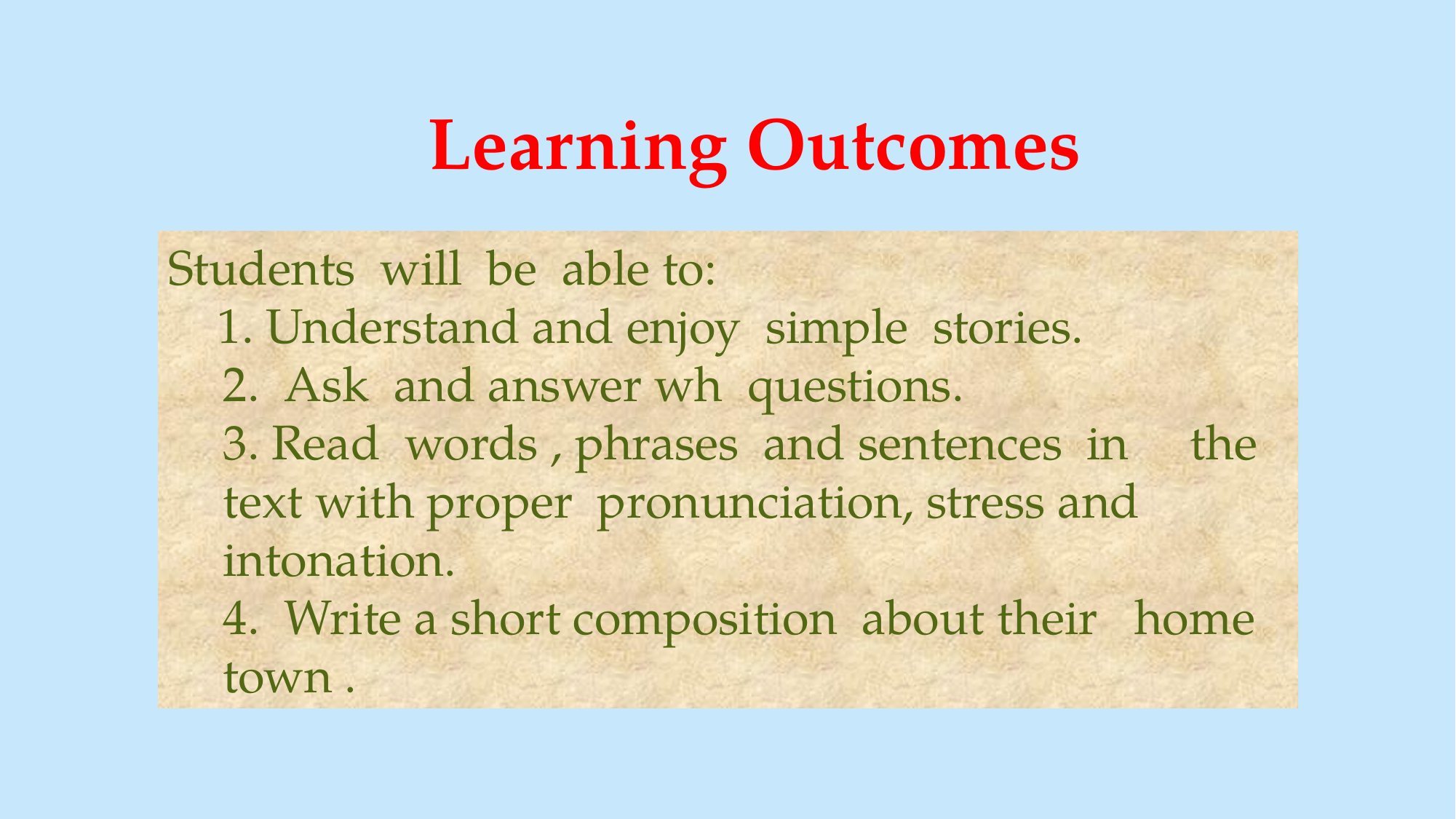

Learning Outcomes
Students  will  be  able to:
    1. Understand and enjoy  simple  stories.
	2.  Ask  and answer wh  questions.
	3. Read  words , phrases  and sentences  in     the  text with proper  pronunciation, stress and intonation.
	4.  Write a short composition  about their   home town .